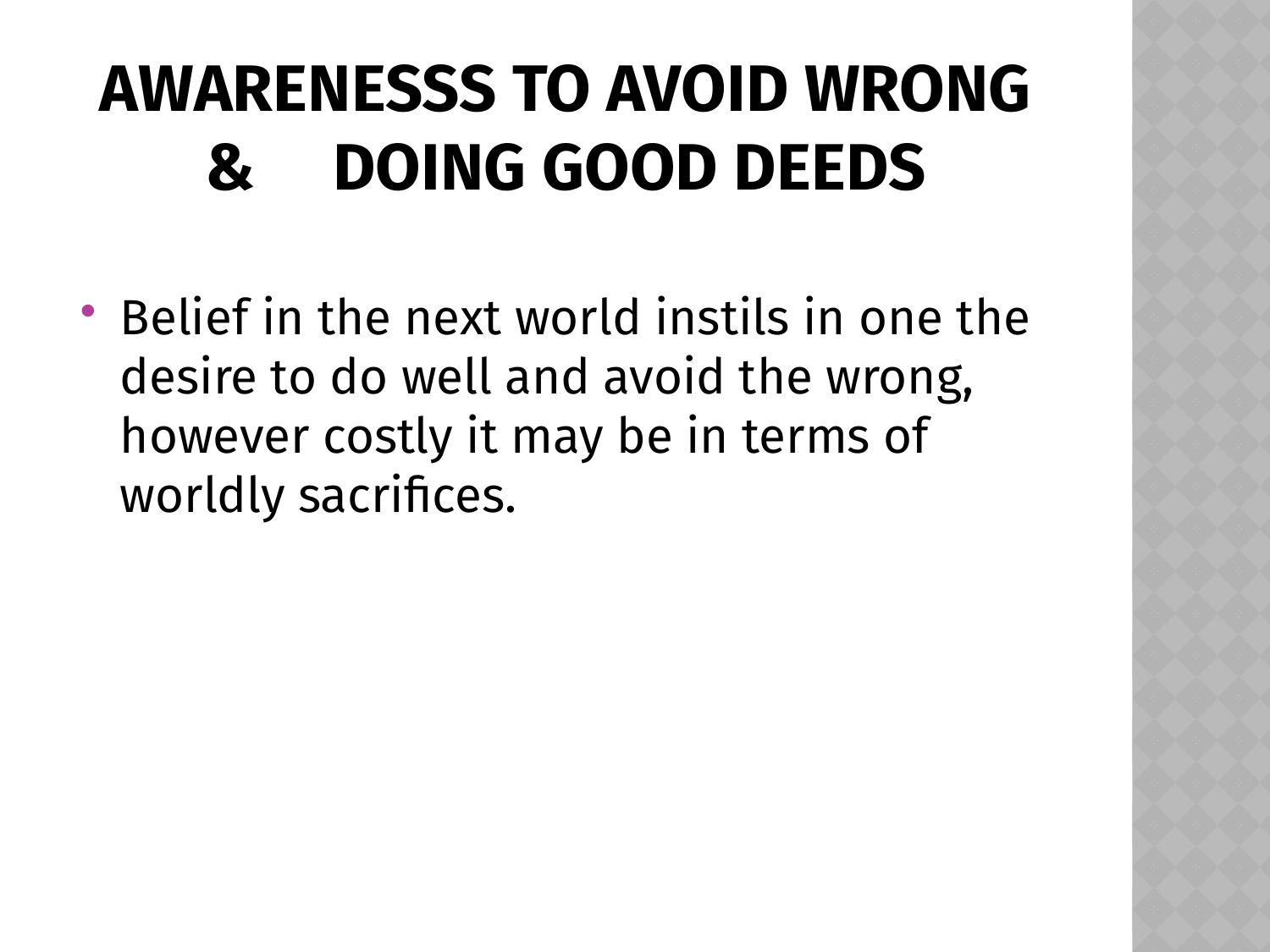

# AWARENESSS TO AVOID WRONG &     DOING GOOD DEEDS
Belief in the next world instils in one the desire to do well and avoid the wrong, however costly it may be in terms of worldly sacrifices.